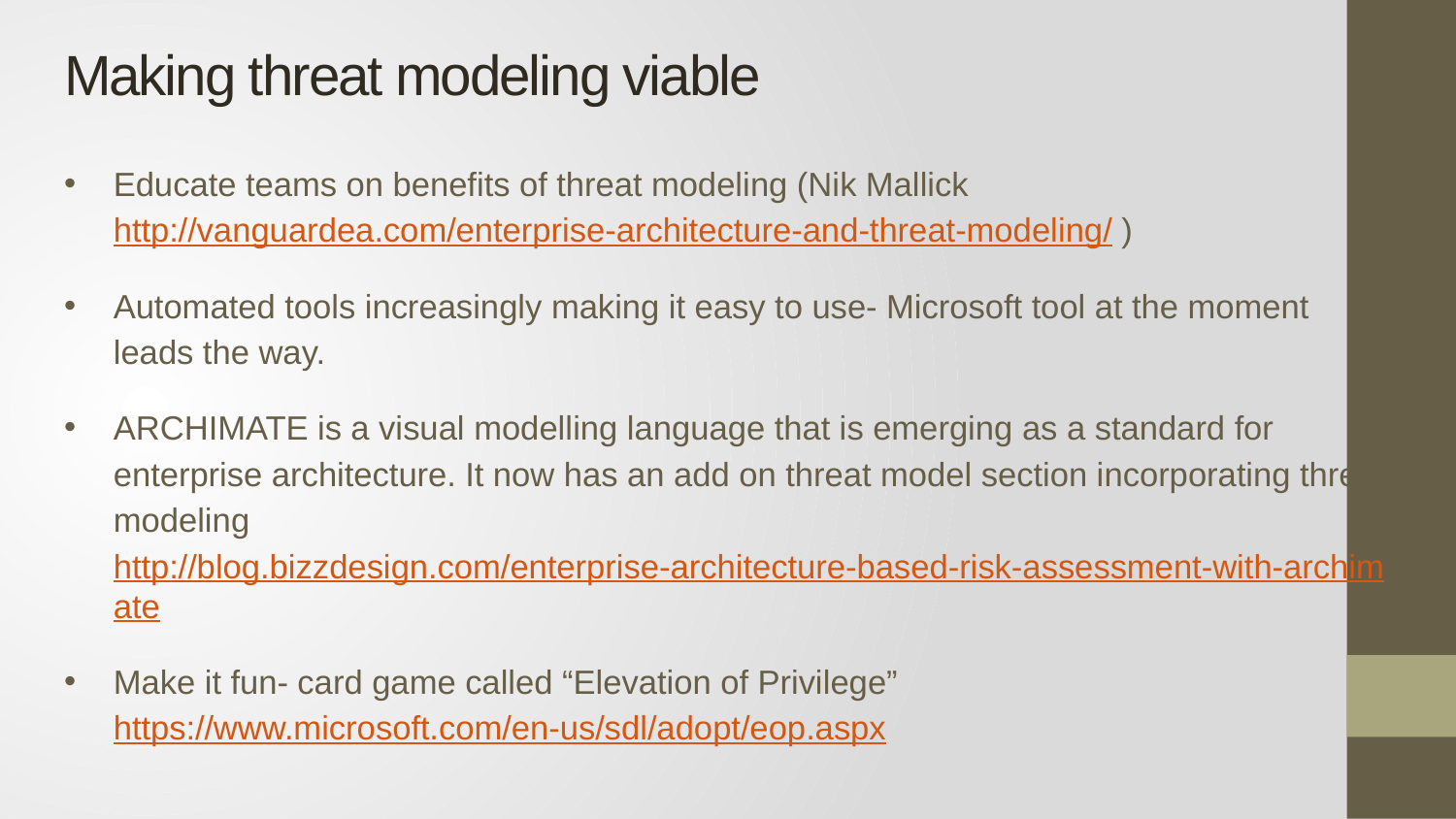

# Making threat modeling viable
Educate teams on benefits of threat modeling (Nik Mallick http://vanguardea.com/enterprise-architecture-and-threat-modeling/ )
Automated tools increasingly making it easy to use- Microsoft tool at the moment leads the way.
ARCHIMATE is a visual modelling language that is emerging as a standard for enterprise architecture. It now has an add on threat model section incorporating threat modeling http://blog.bizzdesign.com/enterprise-architecture-based-risk-assessment-with-archimate
Make it fun- card game called “Elevation of Privilege” https://www.microsoft.com/en-us/sdl/adopt/eop.aspx